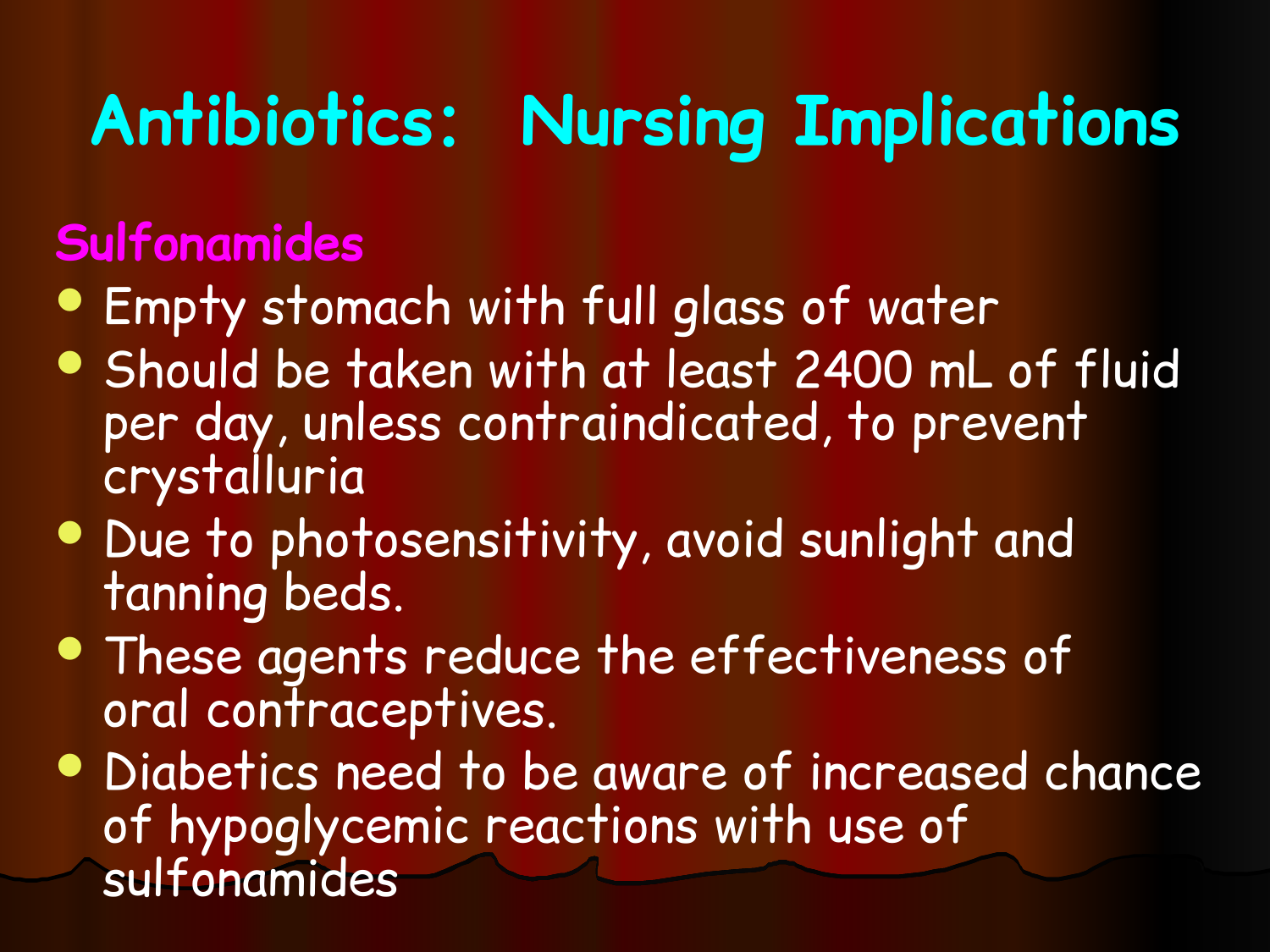

# Antibiotics:  Nursing Implications
Sulfonamides
Empty stomach with full glass of water
Should be taken with at least 2400 mL of fluid per day, unless contraindicated, to prevent crystalluria
Due to photosensitivity, avoid sunlight and
tanning beds.
These agents reduce the effectiveness of
oral contraceptives.
Diabetics need to be aware of increased chance of hypoglycemic reactions with use of sulfonamides